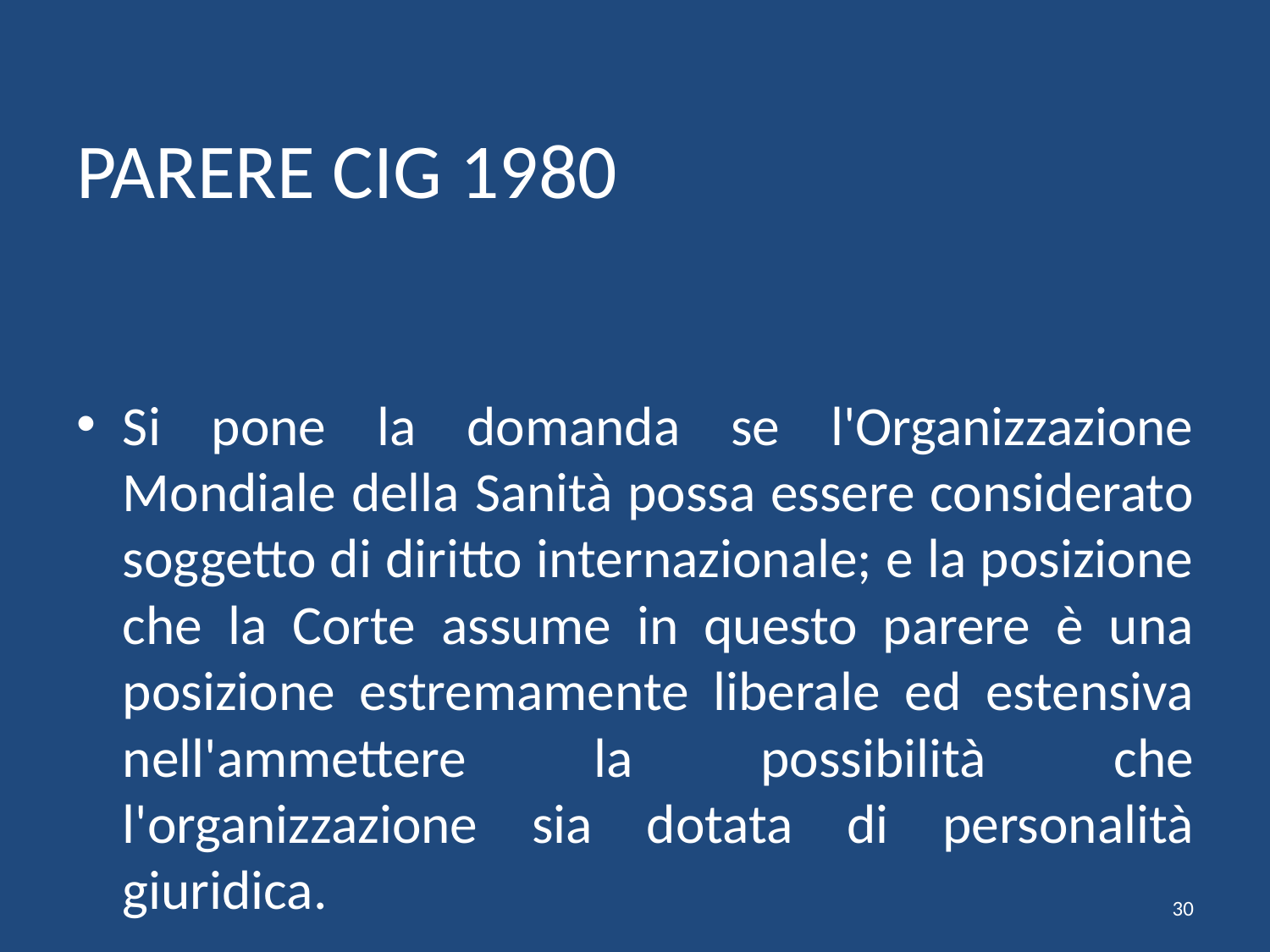

# PARERE CIG 1980

Si pone la domanda se l'Organizzazione Mondiale della Sanità possa essere considerato soggetto di diritto internazionale; e la posizione che la Corte assume in questo parere è una posizione estremamente liberale ed estensiva nell'ammettere la possibilità che l'organizzazione sia dotata di personalità giuridica.

30